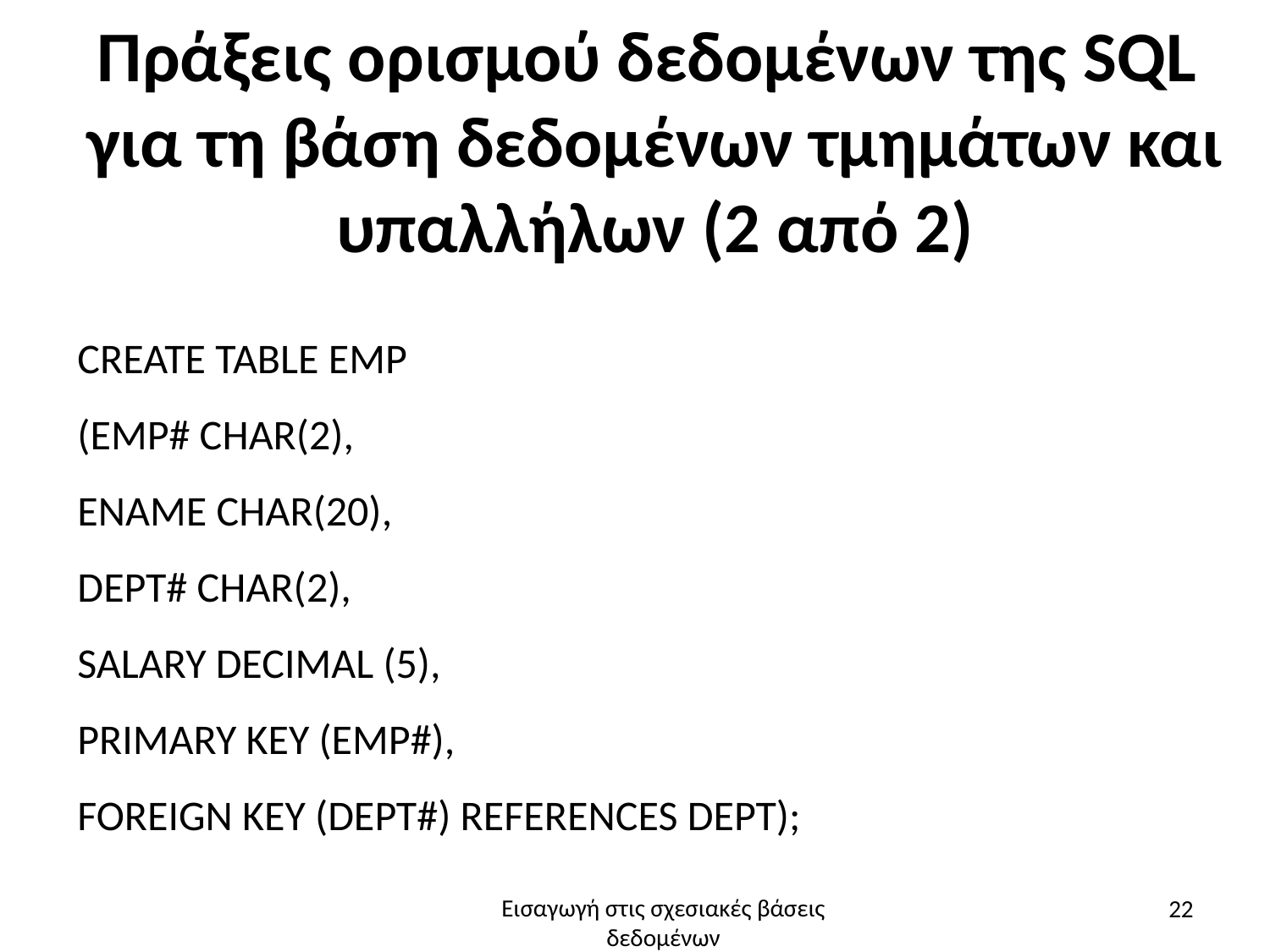

# Πράξεις ορισμού δεδομένων της SQL  για τη βάση δεδομένων τμημάτων και υπαλλήλων (2 από 2)
CREATE TABLE EMP
(EMP# CHAR(2),
ENAME CHAR(20),
DEPT# CHAR(2),
SALARY DECIMAL (5),
PRIMARY KEY (EMP#),
FOREIGN KEY (DEPT#) REFERENCES DEPT);
22
Εισαγωγή στις σχεσιακές βάσεις δεδομένων